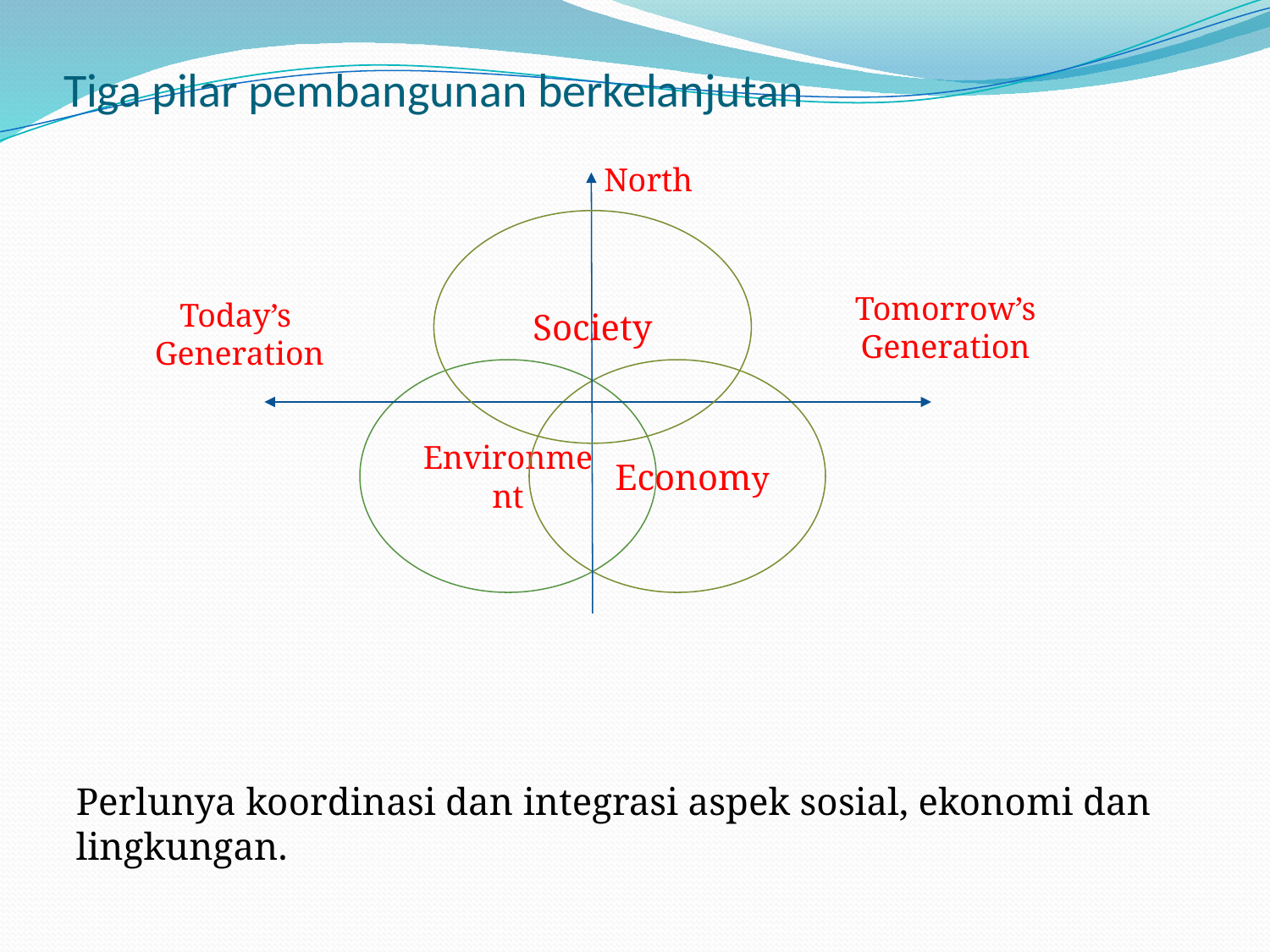

# Tiga pilar pembangunan berkelanjutan

Perlunya koordinasi dan integrasi aspek sosial, ekonomi dan lingkungan.
                 North
Society
Tomorrow’s Generation
Today’s
 Generation
Environment
   Economy